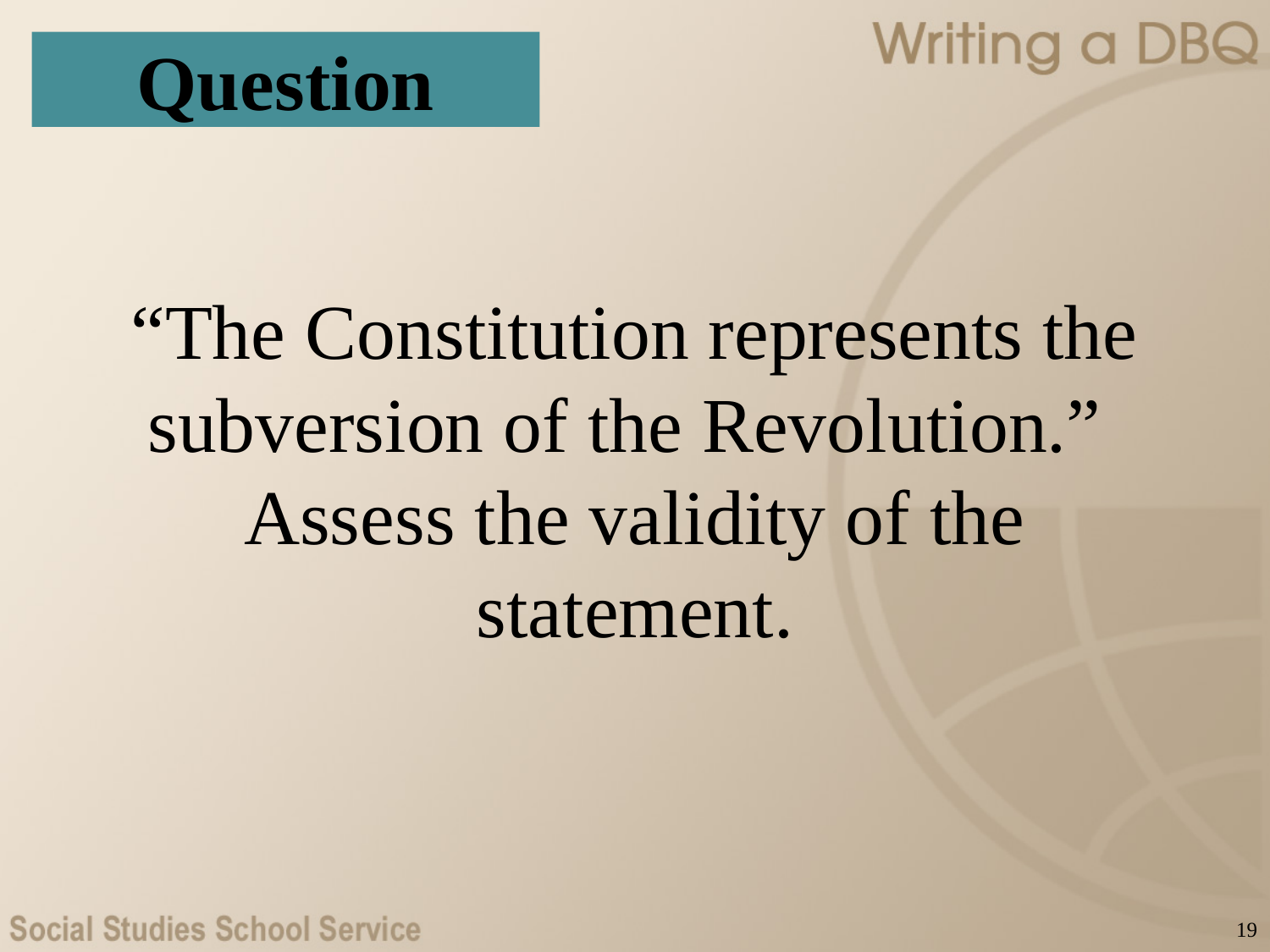

# Question
“The Constitution represents the subversion of the Revolution.”  Assess the validity of the statement.
19